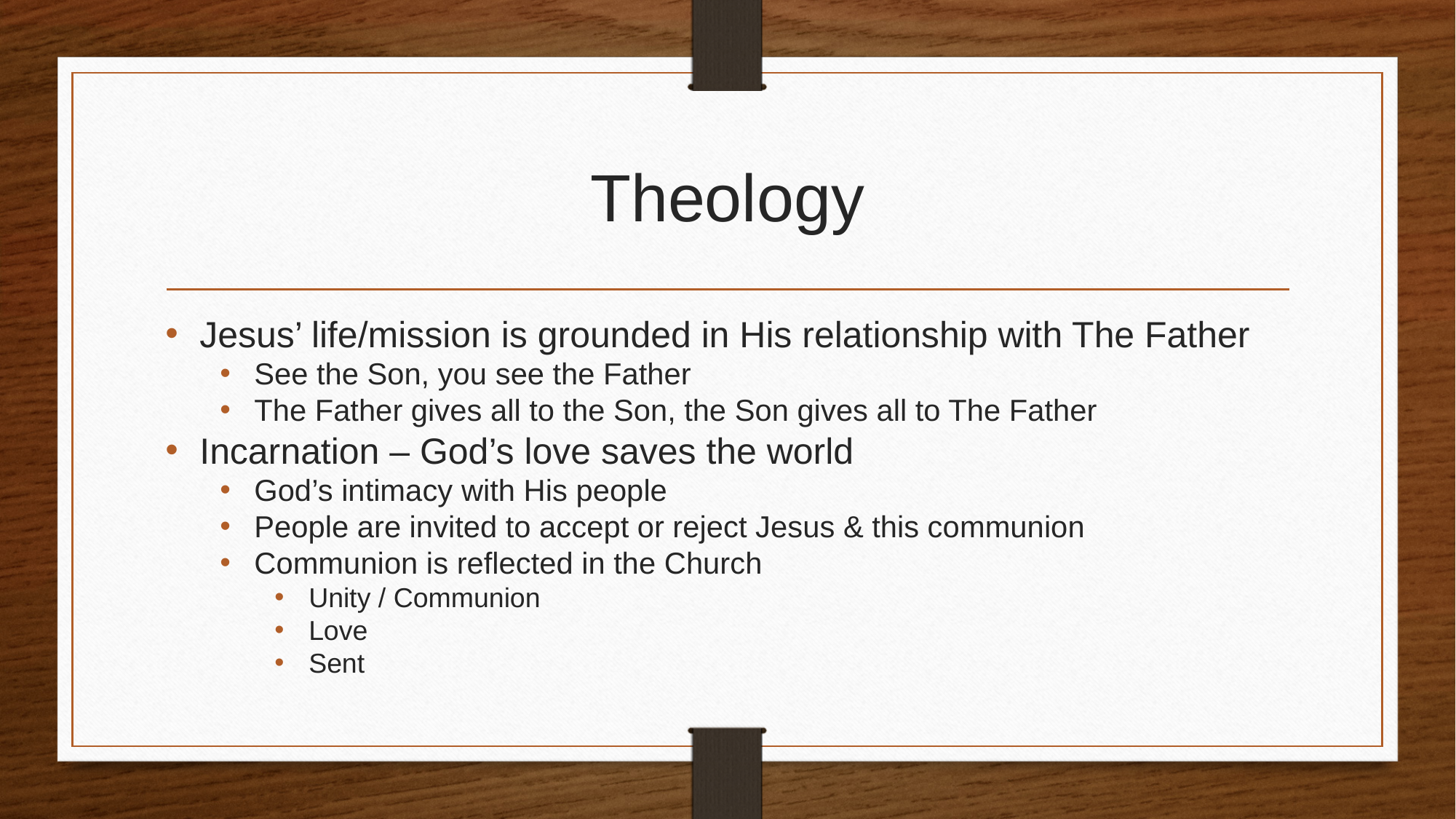

# Theology
Jesus’ life/mission is grounded in His relationship with The Father
See the Son, you see the Father
The Father gives all to the Son, the Son gives all to The Father
Incarnation – God’s love saves the world
God’s intimacy with His people
People are invited to accept or reject Jesus & this communion
Communion is reflected in the Church
Unity / Communion
Love
Sent